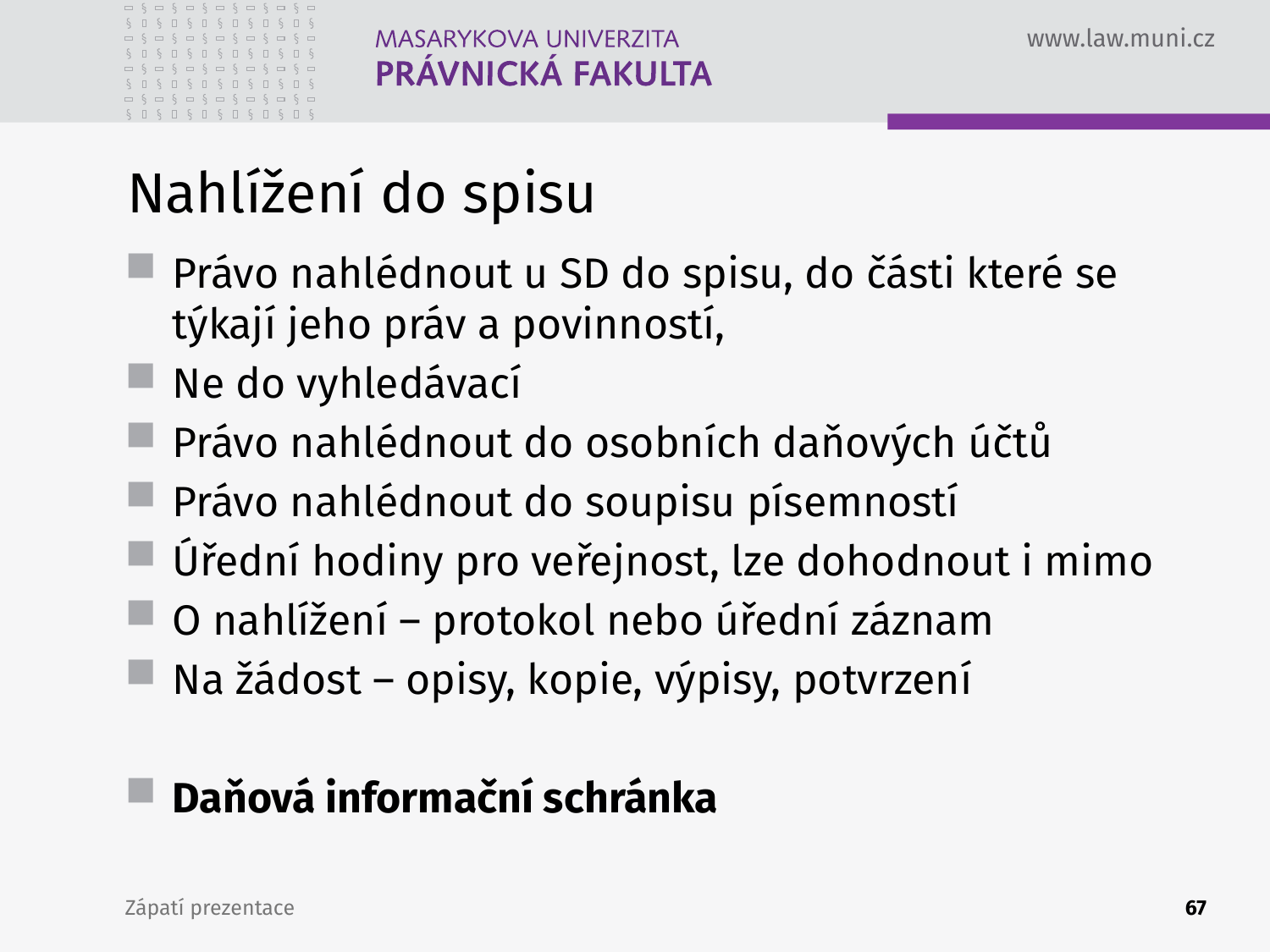

# Nahlížení do spisu
Právo nahlédnout u SD do spisu, do části které se týkají jeho práv a povinností,
Ne do vyhledávací
Právo nahlédnout do osobních daňových účtů
Právo nahlédnout do soupisu písemností
Úřední hodiny pro veřejnost, lze dohodnout i mimo
O nahlížení – protokol nebo úřední záznam
Na žádost – opisy, kopie, výpisy, potvrzení

Daňová informační schránka
Zápatí prezentace
67